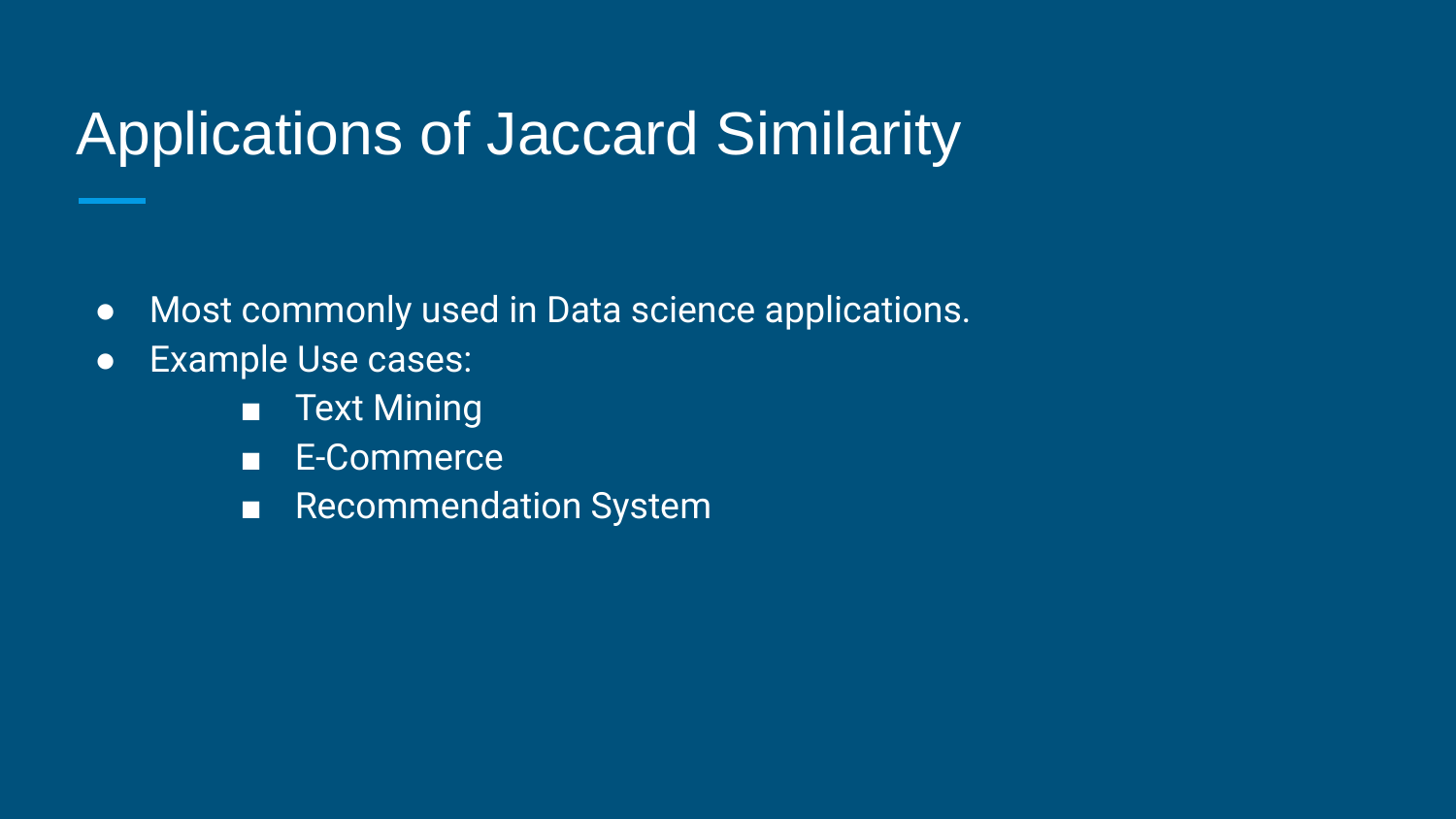

# Applications of Jaccard Similarity
Most commonly used in Data science applications.
Example Use cases:
Text Mining
E-Commerce
Recommendation System